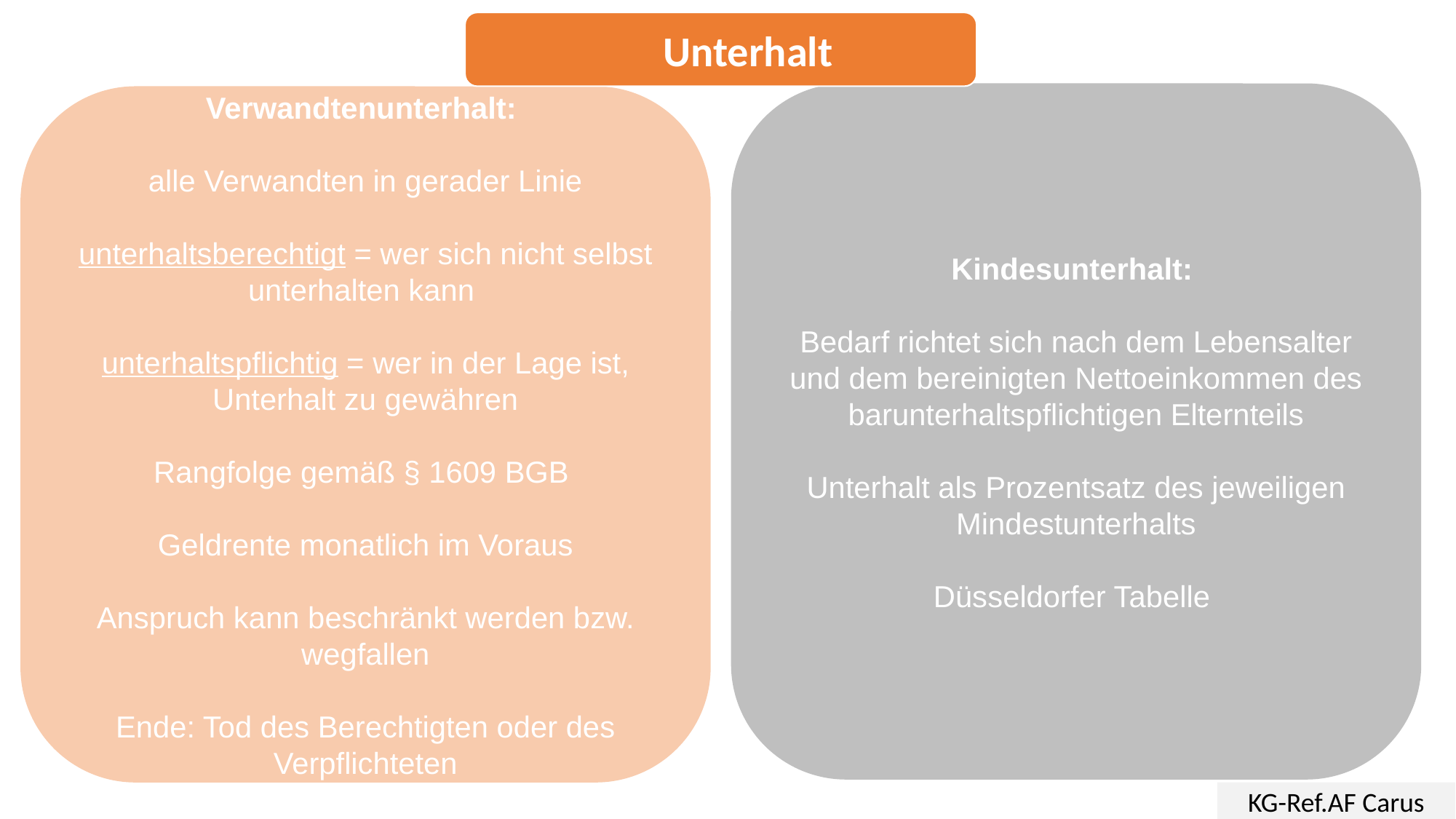

Unterhalt
Kindesunterhalt:

Bedarf richtet sich nach dem Lebensalter und dem bereinigten Nettoeinkommen des barunterhaltspflichtigen Elternteils

Unterhalt als Prozentsatz des jeweiligen Mindestunterhalts

Düsseldorfer Tabelle
Verwandtenunterhalt:

alle Verwandten in gerader Linie

unterhaltsberechtigt = wer sich nicht selbst unterhalten kann

unterhaltspflichtig = wer in der Lage ist, Unterhalt zu gewähren

Rangfolge gemäß § 1609 BGB

Geldrente monatlich im Voraus

Anspruch kann beschränkt werden bzw. wegfallen

Ende: Tod des Berechtigten oder des Verpflichteten
KG-Ref.AF Carus